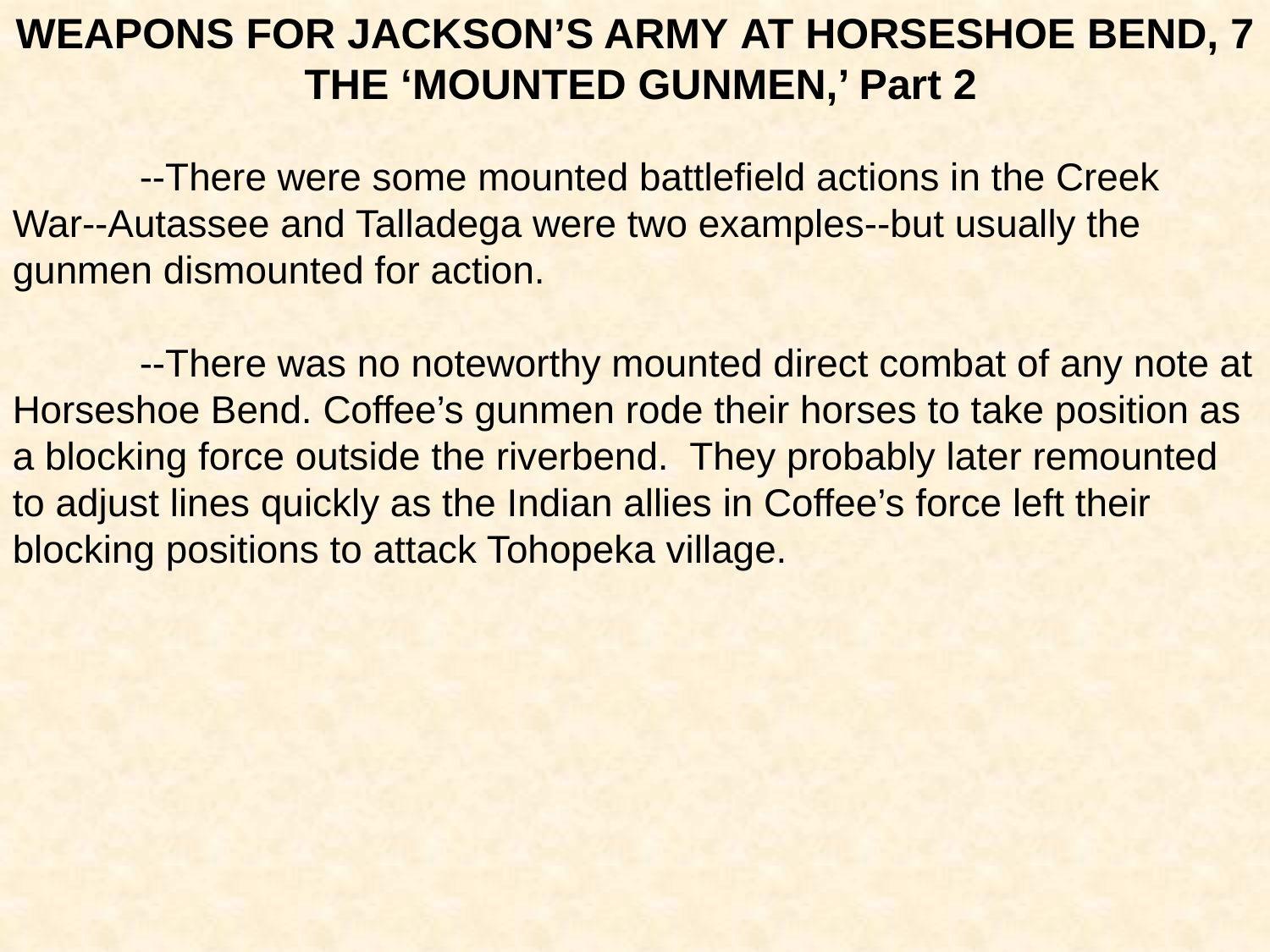

WEAPONS FOR JACKSON’S ARMY AT HORSESHOE BEND, 7  THE ‘MOUNTED GUNMEN,’ Part 2

	--There were some mounted battlefield actions in the Creek War--Autassee and Talladega were two examples--but usually the gunmen dismounted for action.

	--There was no noteworthy mounted direct combat of any note at Horseshoe Bend. Coffee’s gunmen rode their horses to take position as a blocking force outside the riverbend.  They probably later remounted to adjust lines quickly as the Indian allies in Coffee’s force left their blocking positions to attack Tohopeka village.